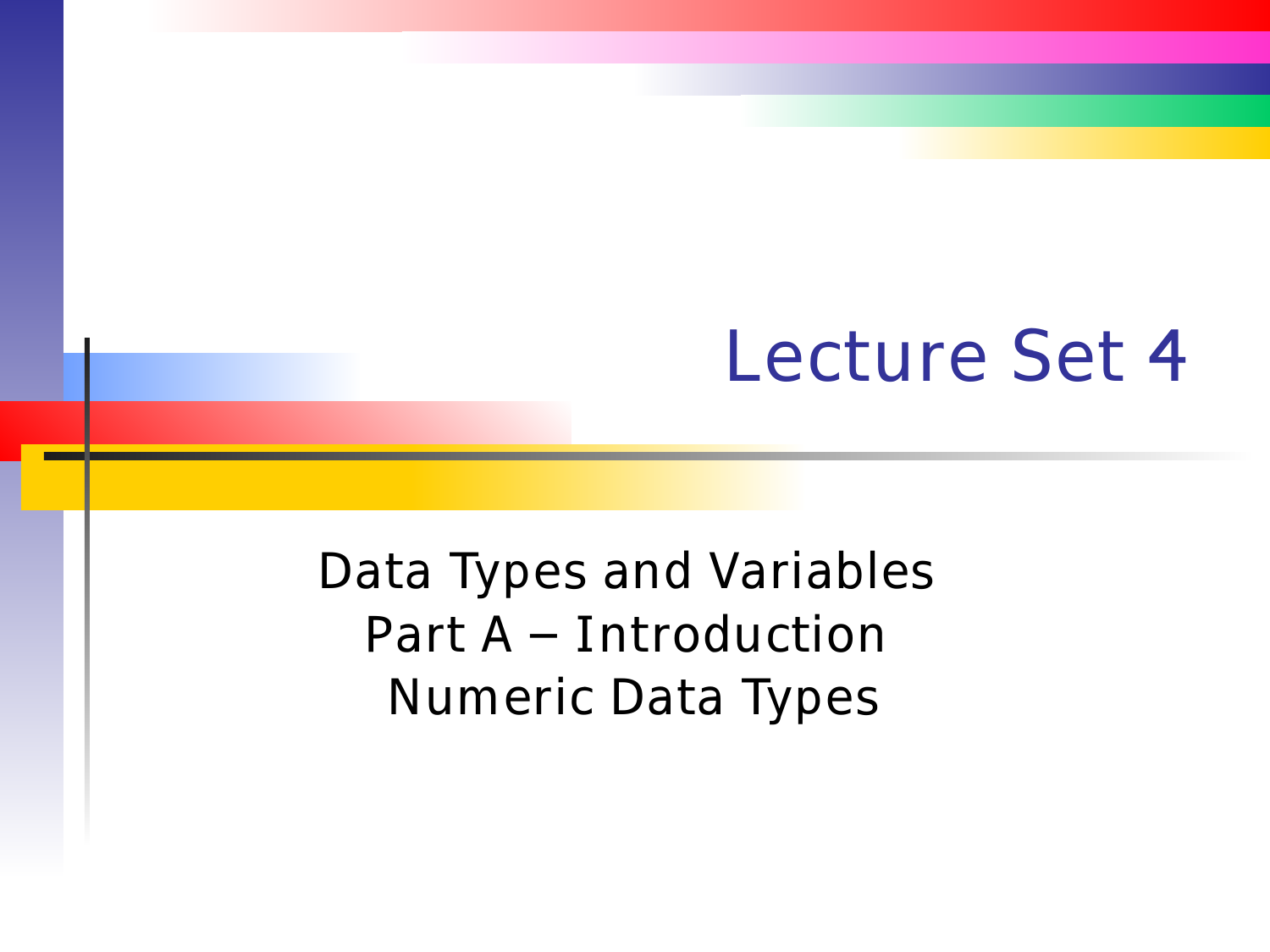

# Lecture Set 4
Data Types and Variables
Part A – Introduction
Numeric Data Types